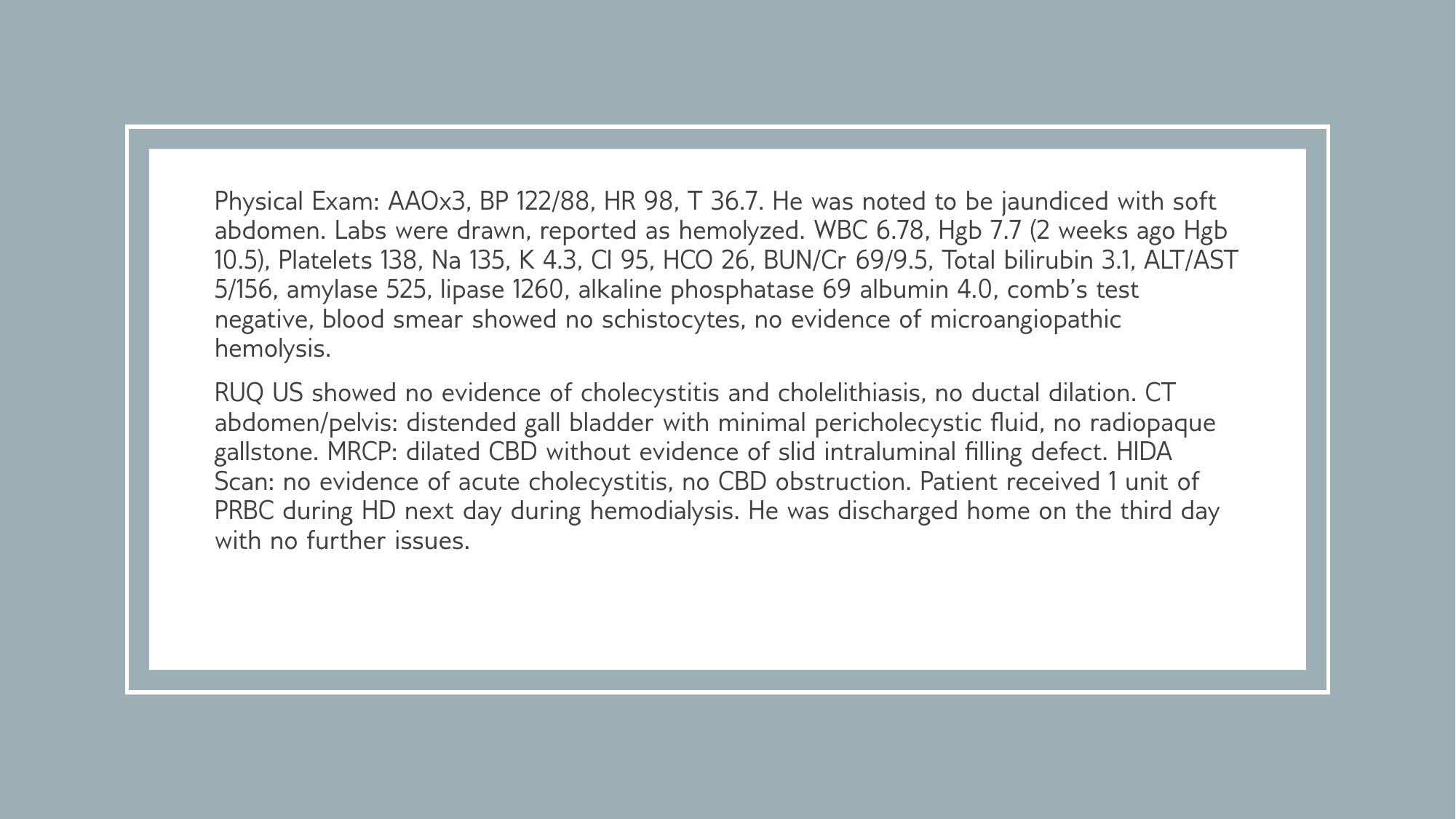

Physical Exam: AAOx3, BP 122/88, HR 98, T 36.7. He was noted to be jaundiced with soft abdomen. Labs were drawn, reported as hemolyzed. WBC 6.78, Hgb 7.7 (2 weeks ago Hgb 10.5), Platelets 138, Na 135, K 4.3, Cl 95, HCO 26, BUN/Cr 69/9.5, Total bilirubin 3.1, ALT/AST 5/156, amylase 525, lipase 1260, alkaline phosphatase 69 albumin 4.0, comb’s test negative, blood smear showed no schistocytes, no evidence of microangiopathic hemolysis.
RUQ US showed no evidence of cholecystitis and cholelithiasis, no ductal dilation. CT abdomen/pelvis: distended gall bladder with minimal pericholecystic fluid, no radiopaque gallstone. MRCP: dilated CBD without evidence of slid intraluminal filling defect. HIDA Scan: no evidence of acute cholecystitis, no CBD obstruction. Patient received 1 unit of PRBC during HD next day during hemodialysis. He was discharged home on the third day with no further issues.